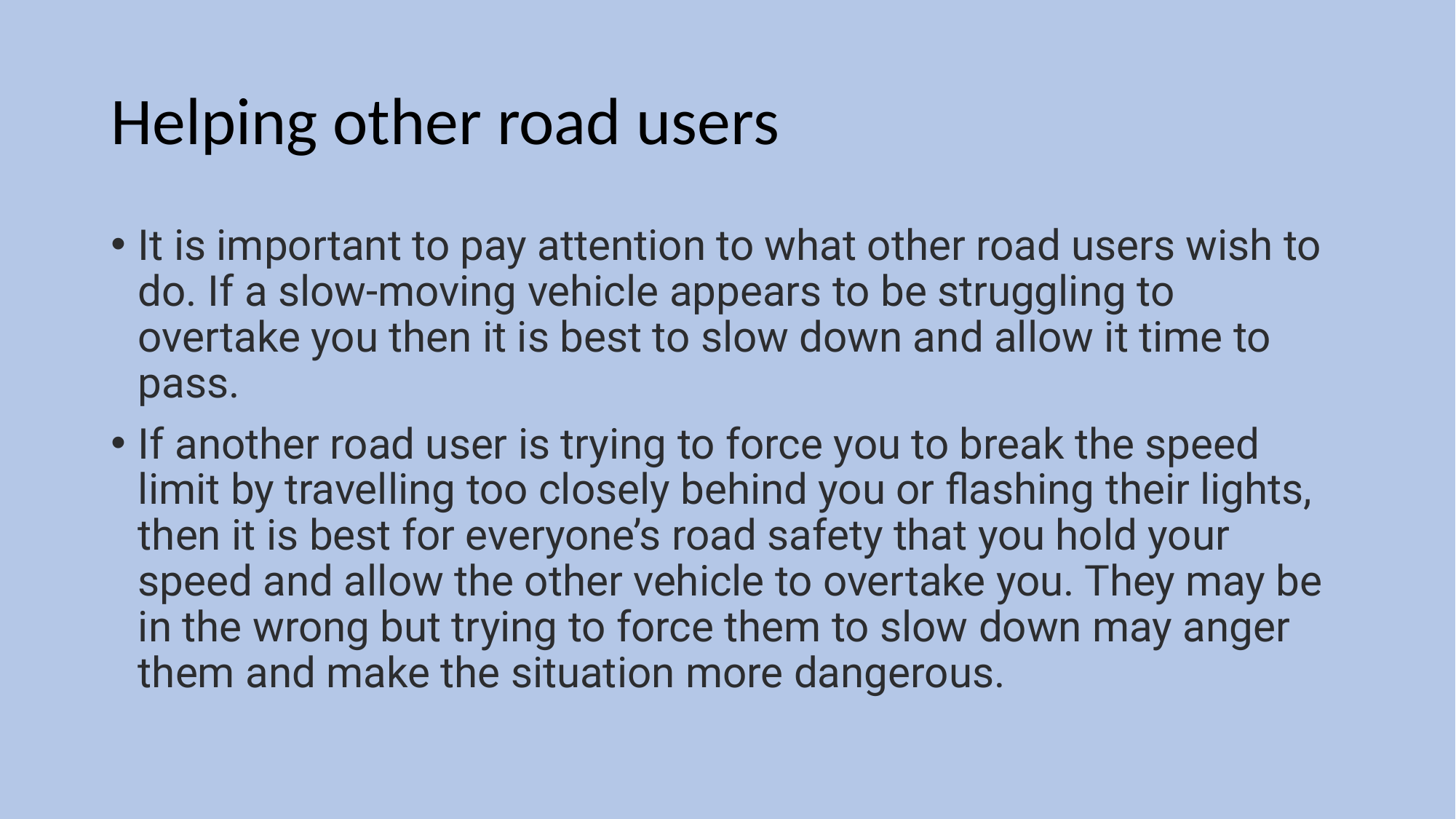

# Helping other road users
It is important to pay attention to what other road users wish to do. If a slow-moving vehicle appears to be struggling to overtake you then it is best to slow down and allow it time to pass.
If another road user is trying to force you to break the speed limit by travelling too closely behind you or flashing their lights, then it is best for everyone’s road safety that you hold your speed and allow the other vehicle to overtake you. They may be in the wrong but trying to force them to slow down may anger them and make the situation more dangerous.